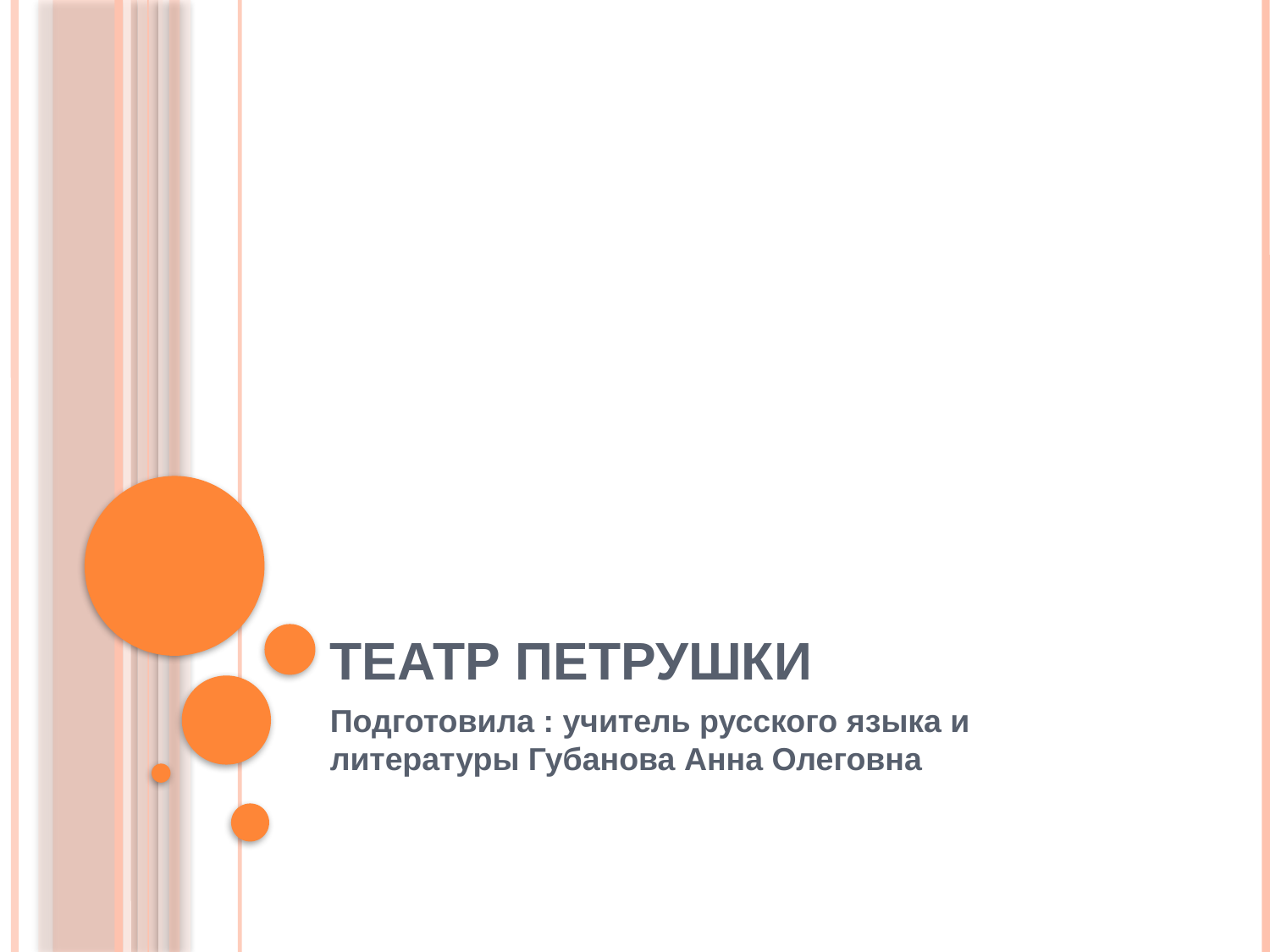

# Театр Петрушки
Подготовила : учитель русского языка и литературы Губанова Анна Олеговна